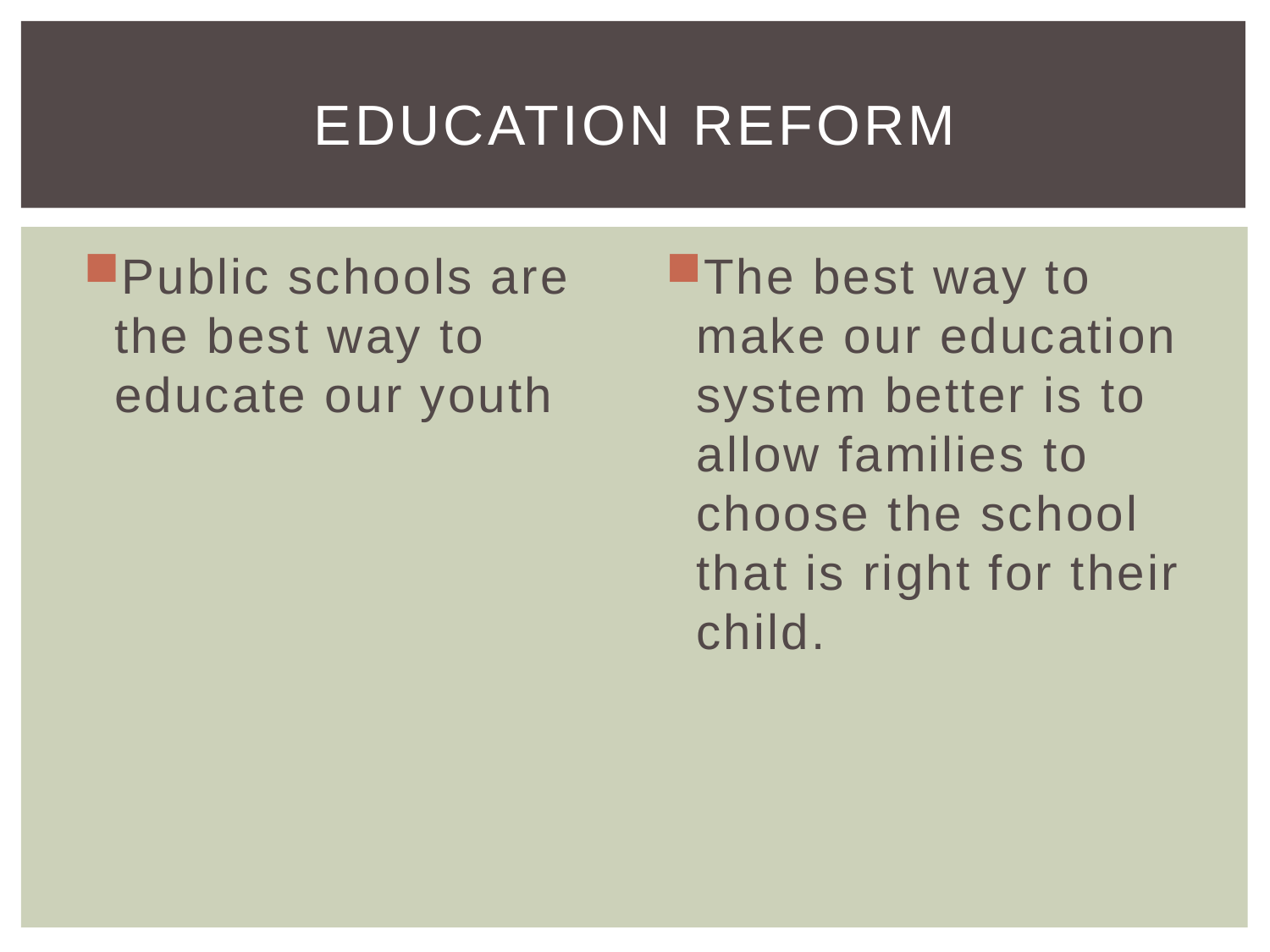

# Education reform
Public schools are the best way to educate our youth
The best way to make our education system better is to allow families to choose the school that is right for their child.